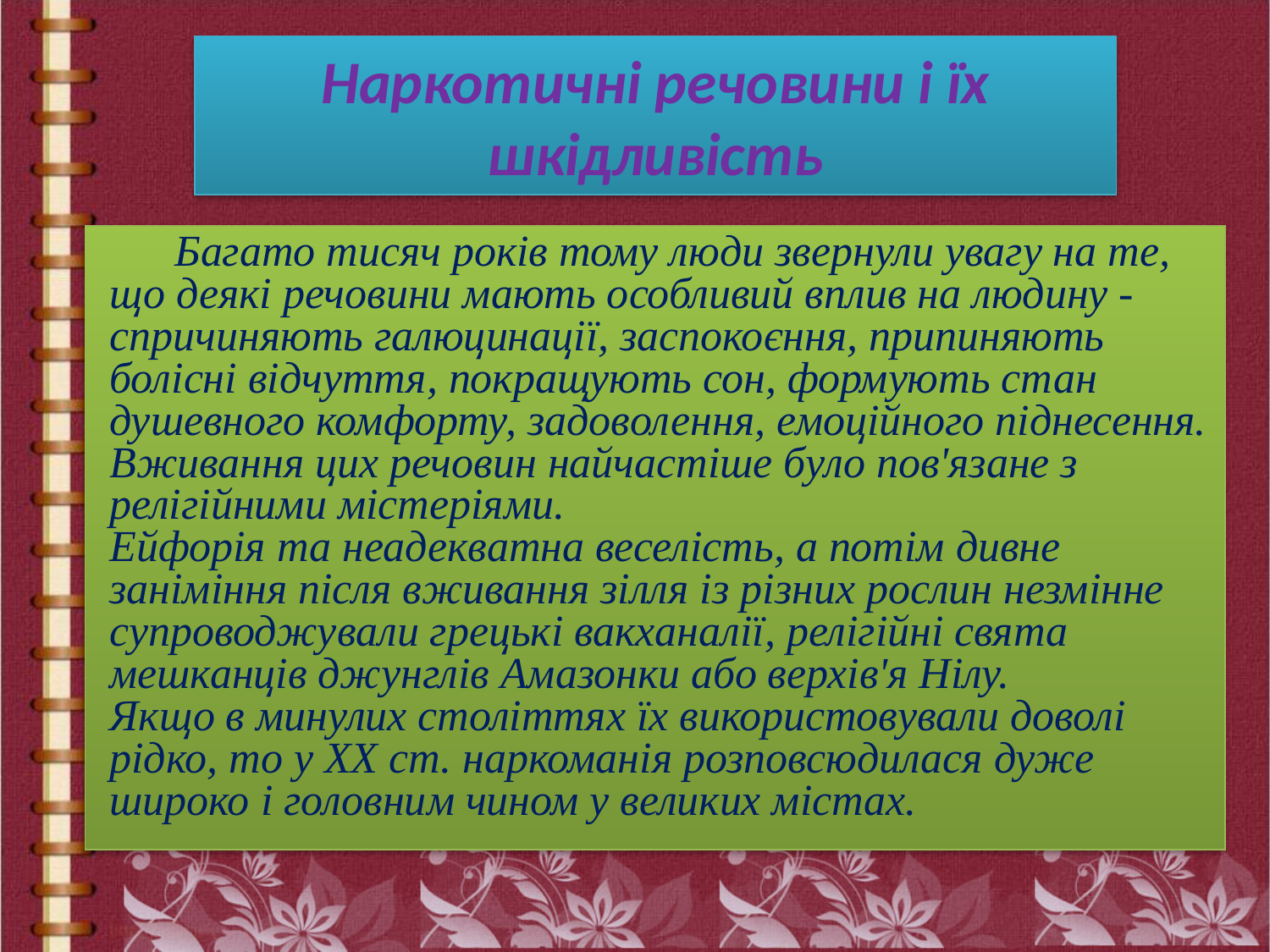

# Наркотичні речовини і їх шкідливість
       Багато тисяч років тому люди звернули увагу на те,  що деякі речовини мають особливий вплив на людину - спричиняють галюцинації, заспокоєння, припиняють болісні відчуття, покращують сон, формують стан душевного комфорту, задоволення, емоційного піднесення. Вживання цих речовин найчастіше було пов'язане з релігійними містеріями.
Ейфорія та неадекватна веселість, а потім дивне заніміння після вживання зілля із різних рослин незмінне супроводжували грецькі вакханалії, релігійні свята мешканців джунглів Амазонки або верхів'я Нілу.
Якщо в минулих століттях їх використовували доволі рідко, то у XX ст. наркоманія розповсюдилася дуже широко і головним чином у великих містах.